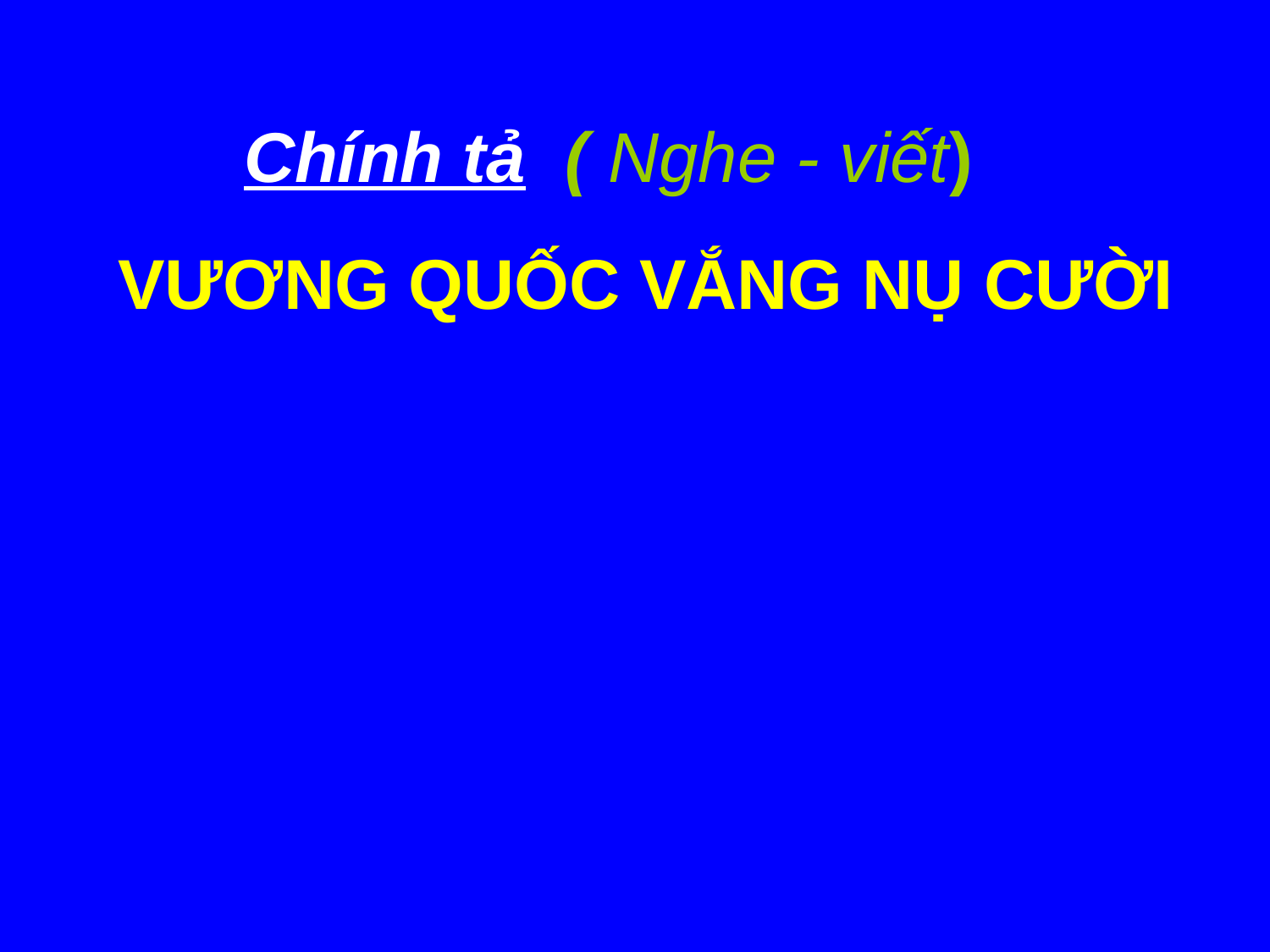

Chính tả  ( Nghe - viết)
VƯƠNG QUỐC VẮNG NỤ CƯỜI